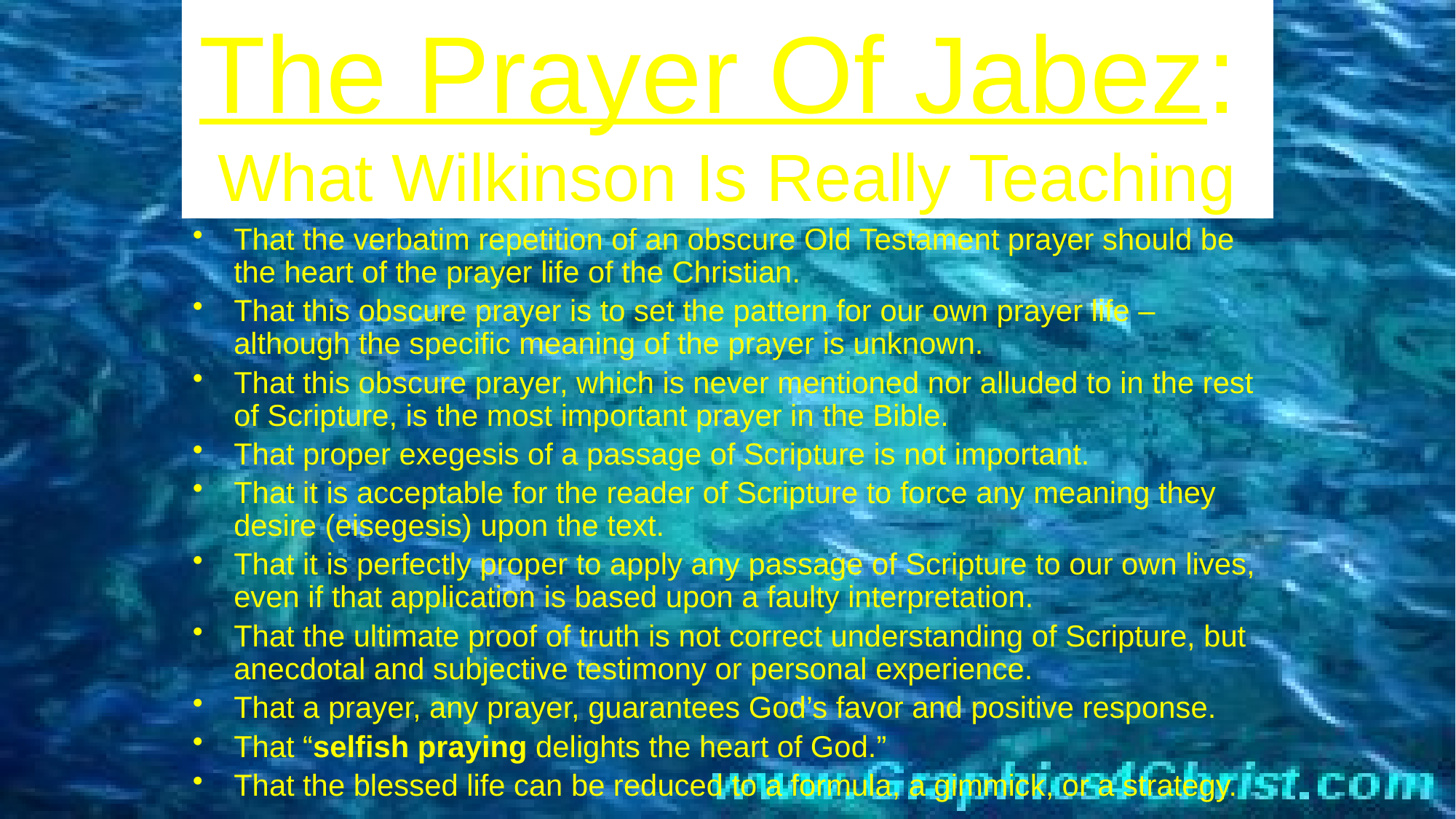

# The Prayer Of Jabez:  What Wilkinson Is Really Teaching
That the verbatim repetition of an obscure Old Testament prayer should be the heart of the prayer life of the Christian.
That this obscure prayer is to set the pattern for our own prayer life – although the specific meaning of the prayer is unknown.
That this obscure prayer, which is never mentioned nor alluded to in the rest of Scripture, is the most important prayer in the Bible.
That proper exegesis of a passage of Scripture is not important.
That it is acceptable for the reader of Scripture to force any meaning they desire (eisegesis) upon the text.
That it is perfectly proper to apply any passage of Scripture to our own lives, even if that application is based upon a faulty interpretation.
That the ultimate proof of truth is not correct understanding of Scripture, but anecdotal and subjective testimony or personal experience.
That a prayer, any prayer, guarantees God’s favor and positive response.
That “selfish praying delights the heart of God.”
That the blessed life can be reduced to a formula, a gimmick, or a strategy.